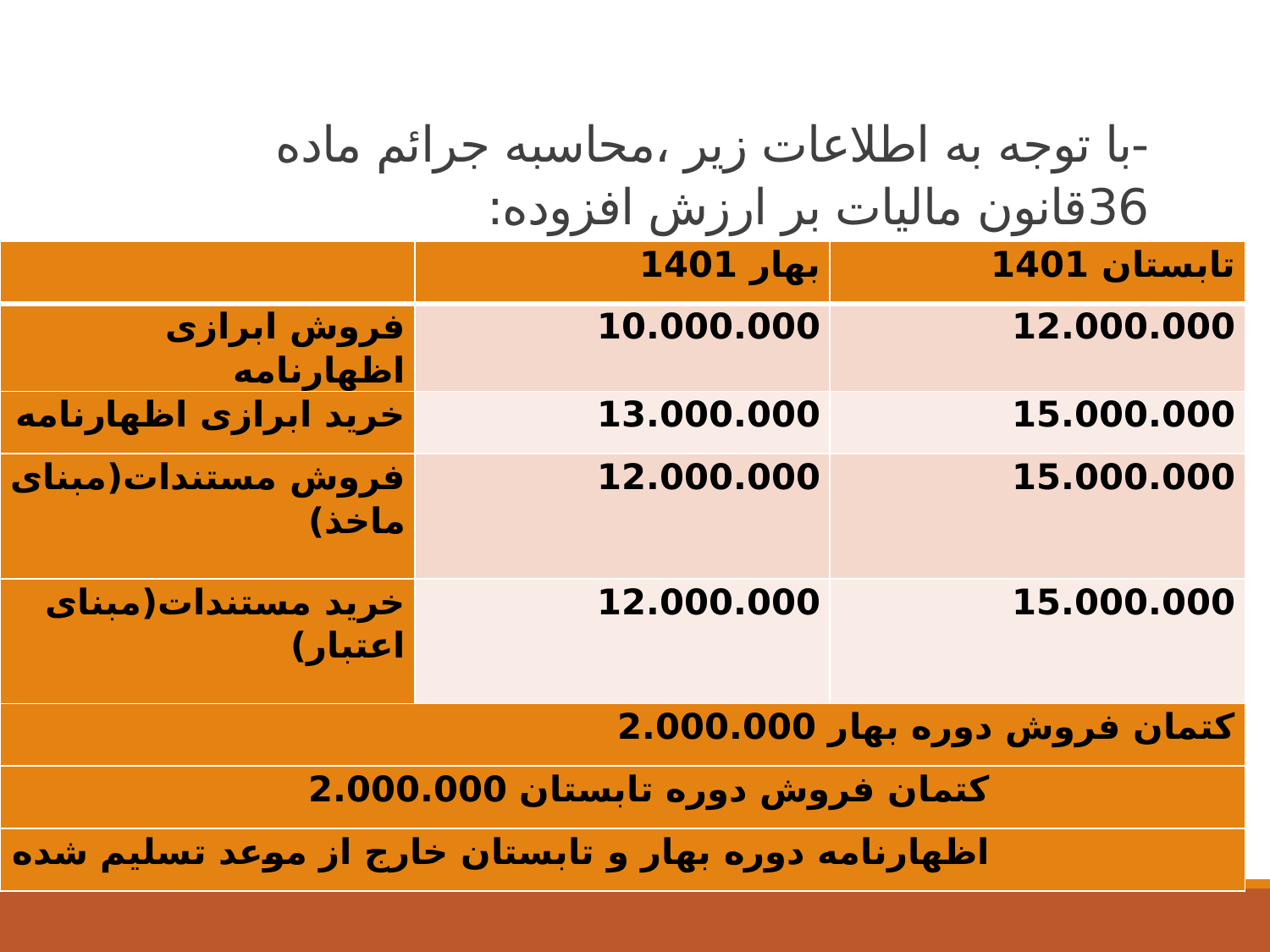

# -با توجه به اطلاعات زیر ،محاسبه جرائم ماده 36قانون مالیات بر ارزش افزوده:
|  | بهار 1401 | تابستان 1401 |
| --- | --- | --- |
| فروش ابرازی اظهارنامه | 10.000.000 | 12.000.000 |
| خرید ابرازی اظهارنامه | 13.000.000 | 15.000.000 |
| فروش مستندات(مبنای ماخذ) | 12.000.000 | 15.000.000 |
| خرید مستندات(مبنای اعتبار) | 12.000.000 | 15.000.000 |
| کتمان فروش دوره بهار 2.000.000 |  |  |
| کتمان فروش دوره تابستان 2.000.000 |  |  |
| اظهارنامه دوره بهار و تابستان خارج از موعد تسلیم شده |  |  |